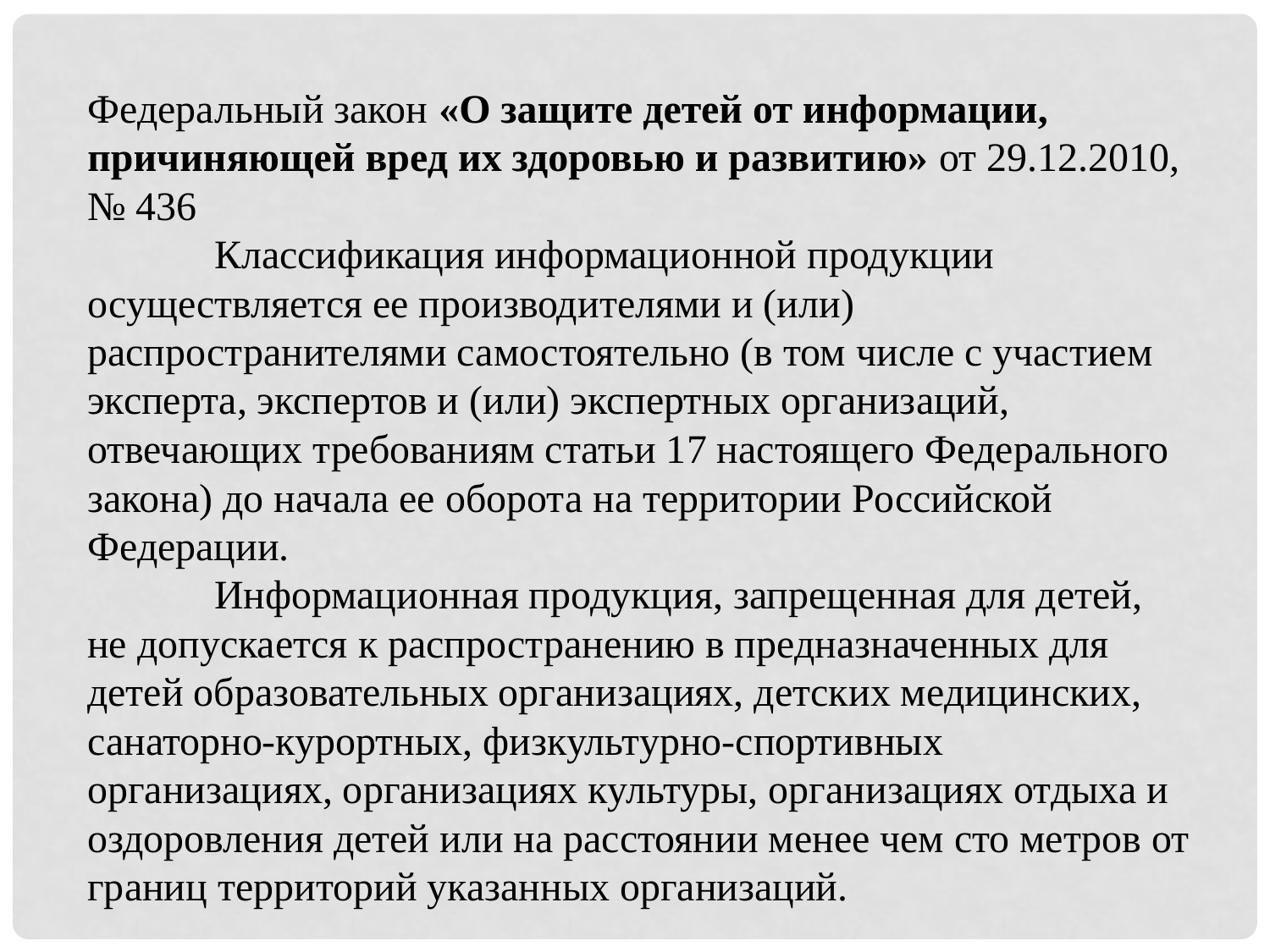

Федеральный закон «О защите детей от информации, причиняющей вред их здоровью и развитию» от 29.12.2010, № 436
	Классификация информационной продукции осуществляется ее производителями и (или) распространителями самостоятельно (в том числе с участием эксперта, экспертов и (или) экспертных организаций, отвечающих требованиям статьи 17 настоящего Федерального закона) до начала ее оборота на территории Российской Федерации.
	Информационная продукция, запрещенная для детей, не допускается к распространению в предназначенных для детей образовательных организациях, детских медицинских, санаторно-курортных, физкультурно-спортивных организациях, организациях культуры, организациях отдыха и оздоровления детей или на расстоянии менее чем сто метров от границ территорий указанных организаций.